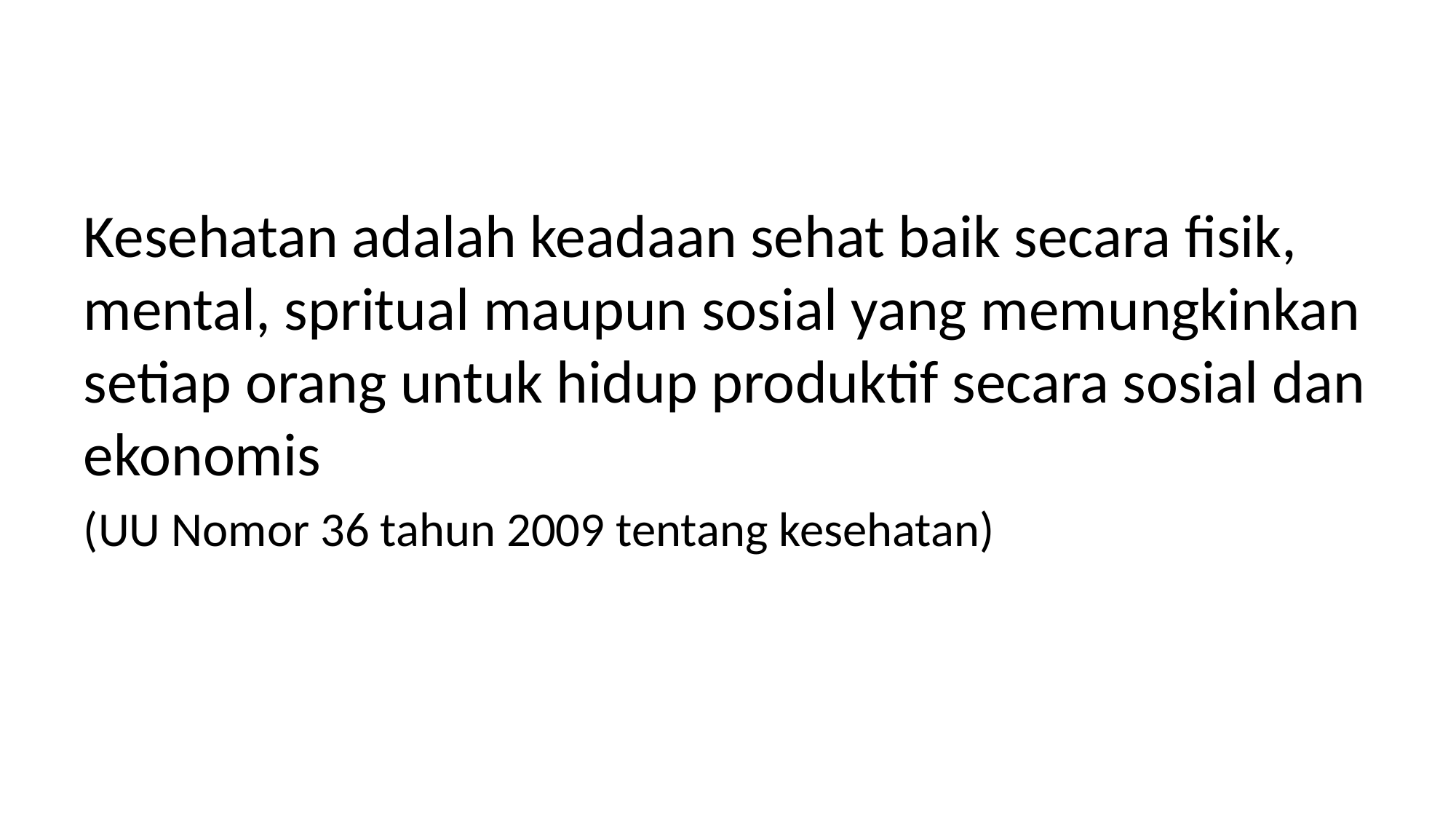

Kesehatan adalah keadaan sehat baik secara fisik, mental, spritual maupun sosial yang memungkinkan setiap orang untuk hidup produktif secara sosial dan ekonomis
(UU Nomor 36 tahun 2009 tentang kesehatan)